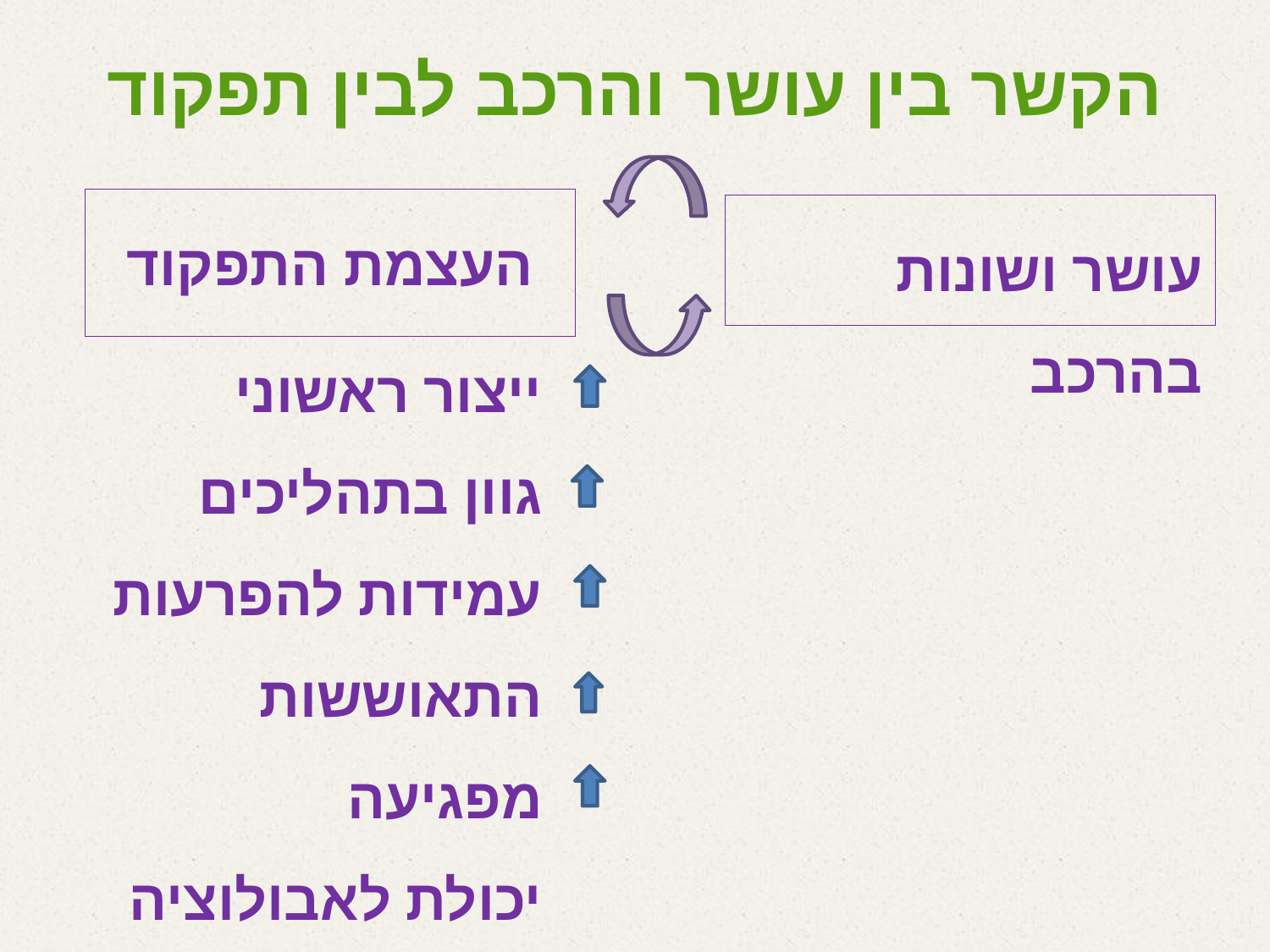

הקשר בין עושר והרכב לבין תפקוד

העצמת התפקוד
עושר ושונות בהרכב

ייצור ראשוני
גוון בתהליכים
עמידות להפרעות
התאוששות מפגיעה
יכולת לאבולוציה